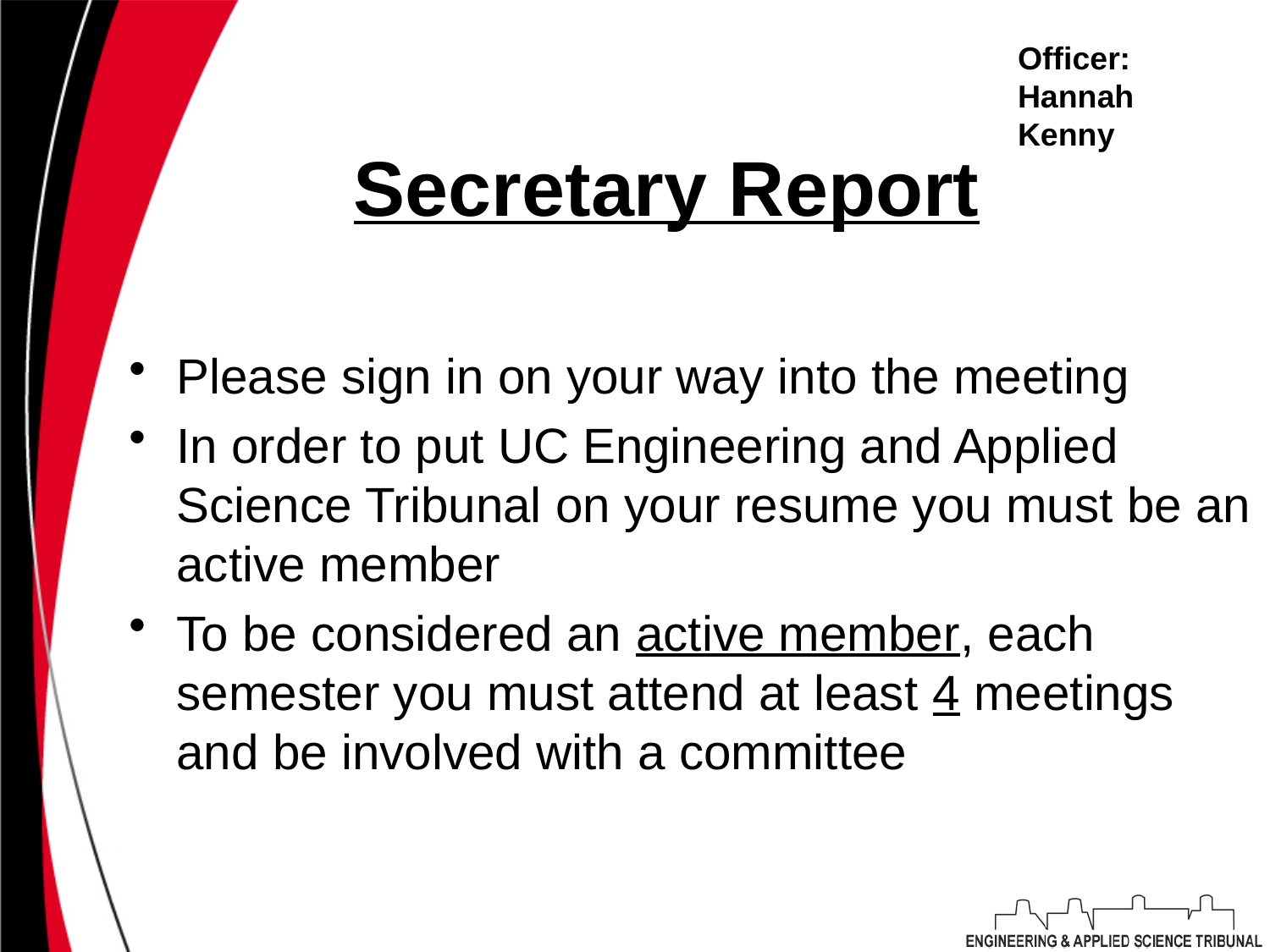

Officer:
Hannah Kenny
# Secretary Report
Please sign in on your way into the meeting
In order to put UC Engineering and Applied Science Tribunal on your resume you must be an active member
To be considered an active member, each semester you must attend at least 4 meetings and be involved with a committee